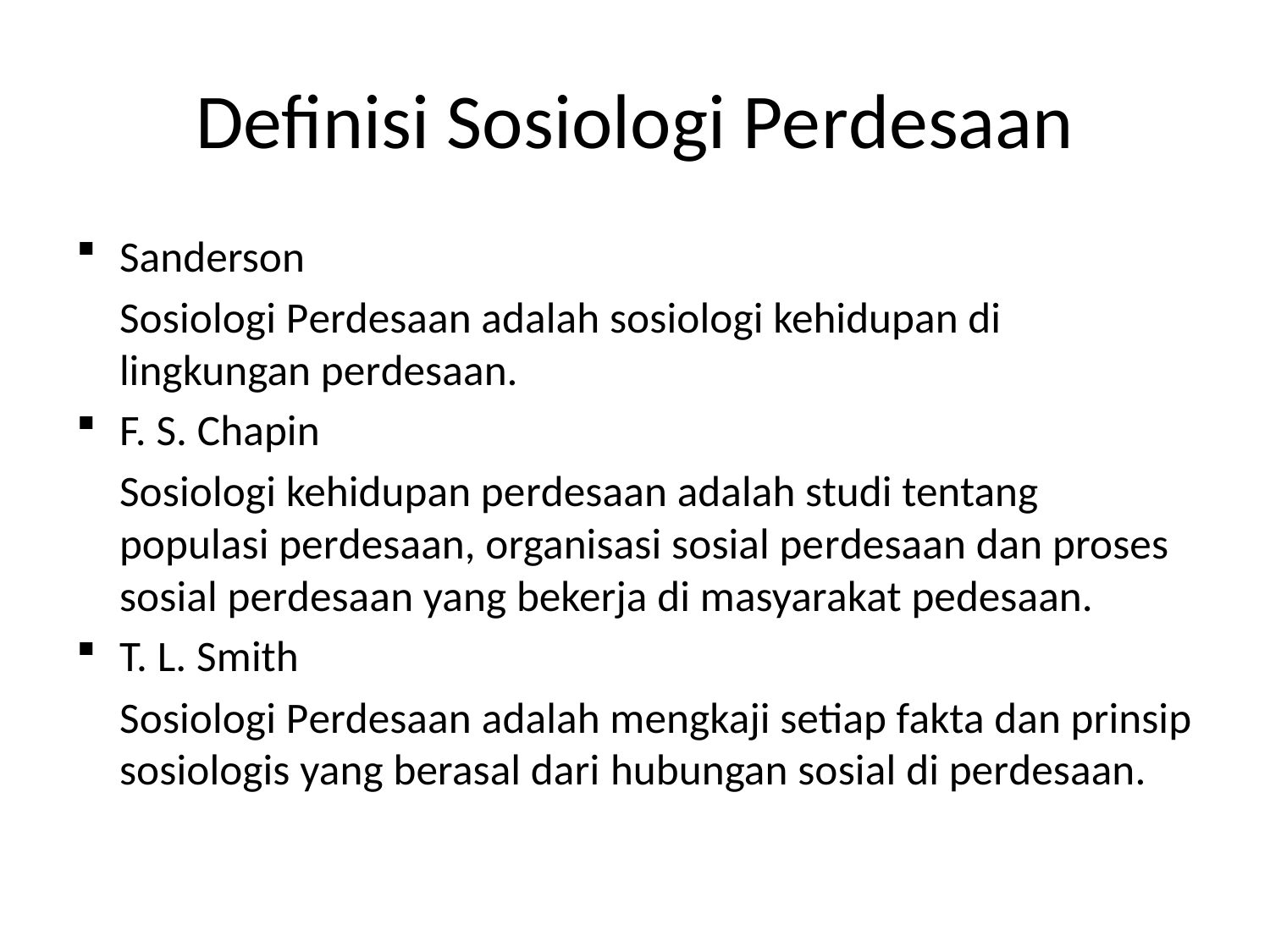

# Definisi Sosiologi Perdesaan
Sanderson
	Sosiologi Perdesaan adalah sosiologi kehidupan di lingkungan perdesaan.
F. S. Chapin
	Sosiologi kehidupan perdesaan adalah studi tentang populasi perdesaan, organisasi sosial perdesaan dan proses sosial perdesaan yang bekerja di masyarakat pedesaan.
T. L. Smith
	Sosiologi Perdesaan adalah mengkaji setiap fakta dan prinsip sosiologis yang berasal dari hubungan sosial di perdesaan.